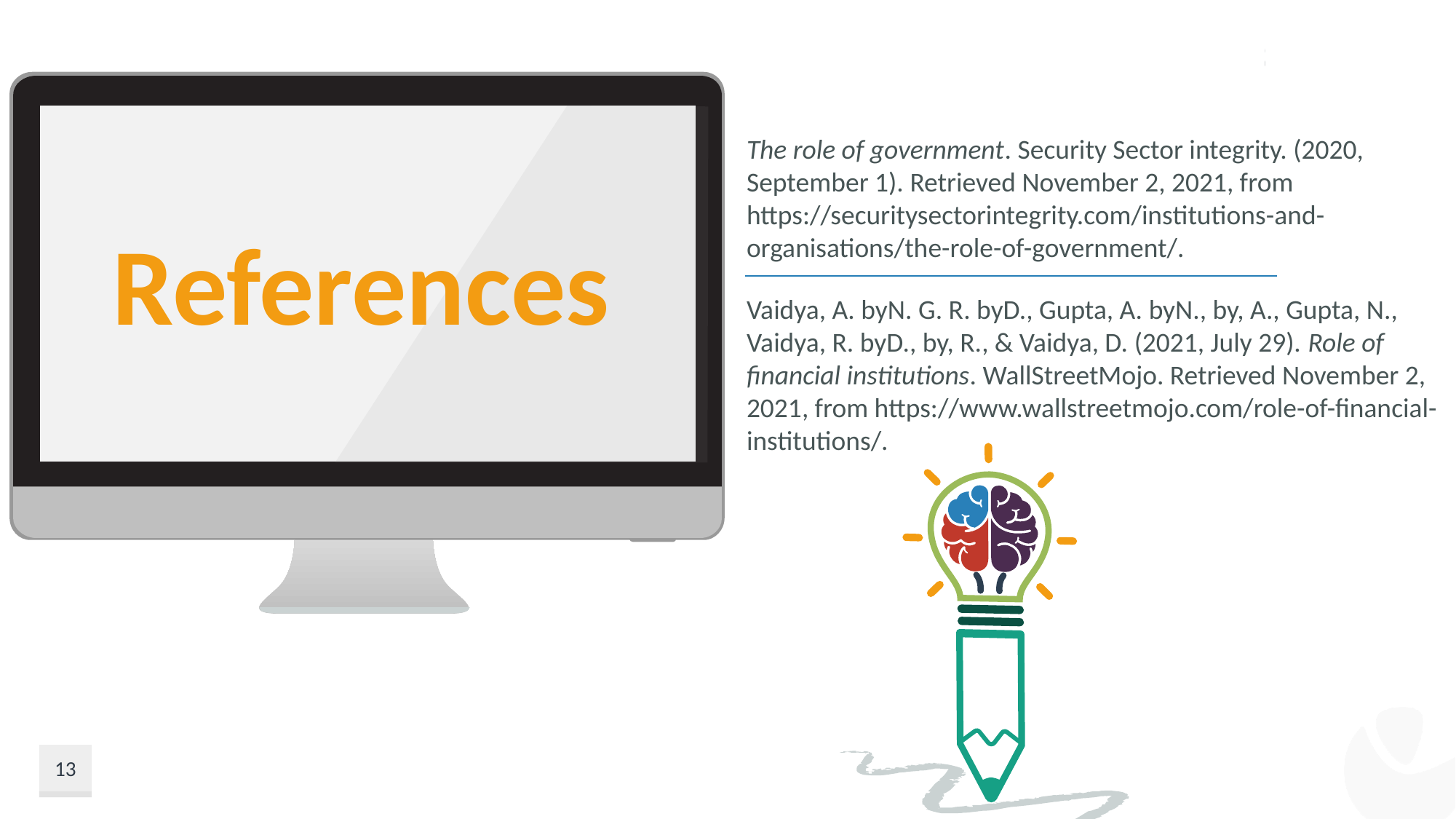

The role of government. Security Sector integrity. (2020, September 1). Retrieved November 2, 2021, from https://securitysectorintegrity.com/institutions-and-organisations/the-role-of-government/.

References
Vaidya, A. byN. G. R. byD., Gupta, A. byN., by, A., Gupta, N., Vaidya, R. byD., by, R., & Vaidya, D. (2021, July 29). Role of financial institutions. WallStreetMojo. Retrieved November 2, 2021, from https://www.wallstreetmojo.com/role-of-financial-institutions/.

13